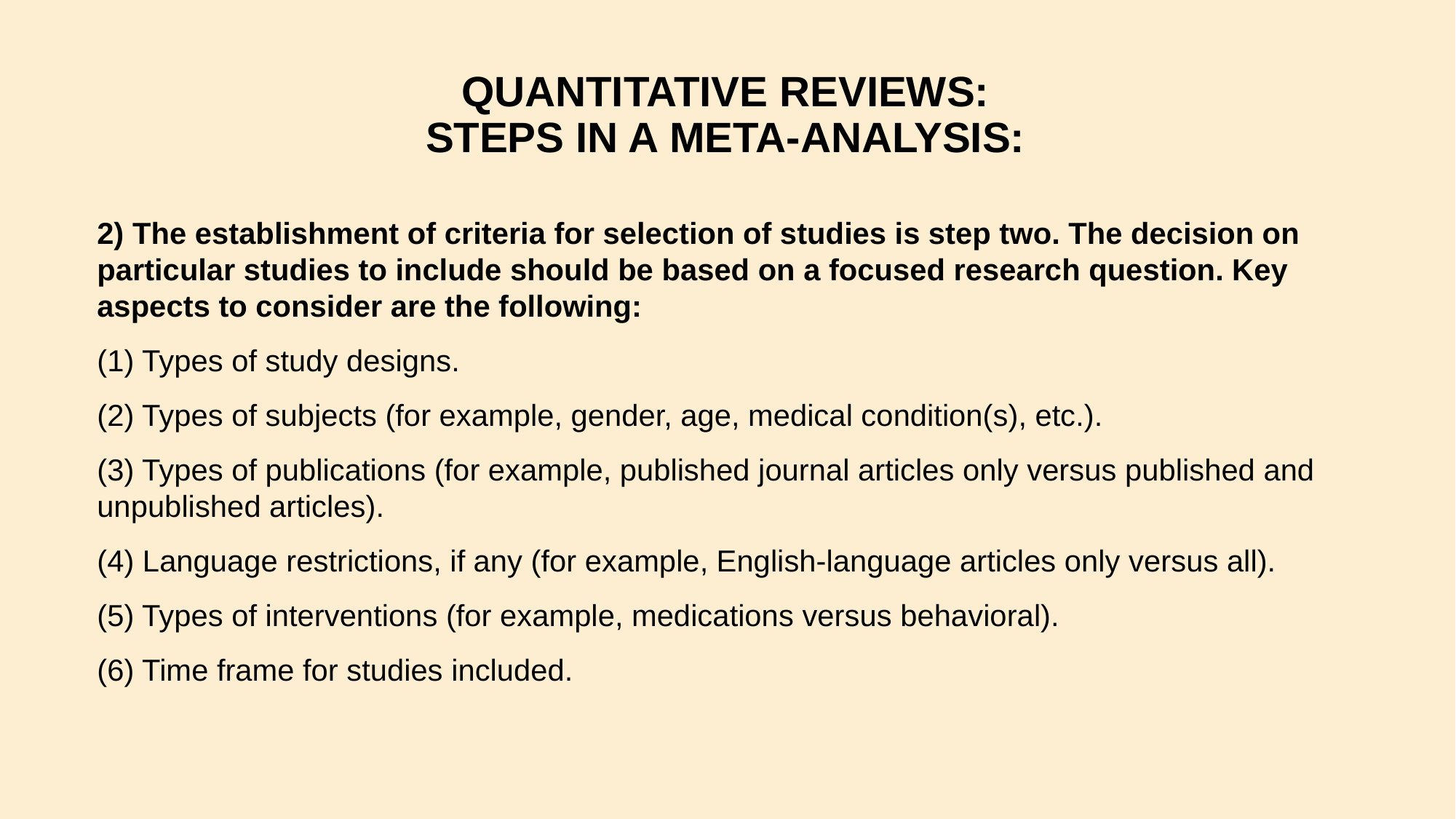

# Quantitative reviews: steps in a meta-analysis:
2) The establishment of criteria for selection of studies is step two. The decision on particular studies to include should be based on a focused research question. Key aspects to consider are the following:
(1) Types of study designs.
(2) Types of subjects (for example, gender, age, medical condition(s), etc.).
(3) Types of publications (for example, published journal articles only versus published and unpublished articles).
(4) Language restrictions, if any (for example, English-language articles only versus all).
(5) Types of interventions (for example, medications versus behavioral).
(6) Time frame for studies included.
16
Property of IIRL